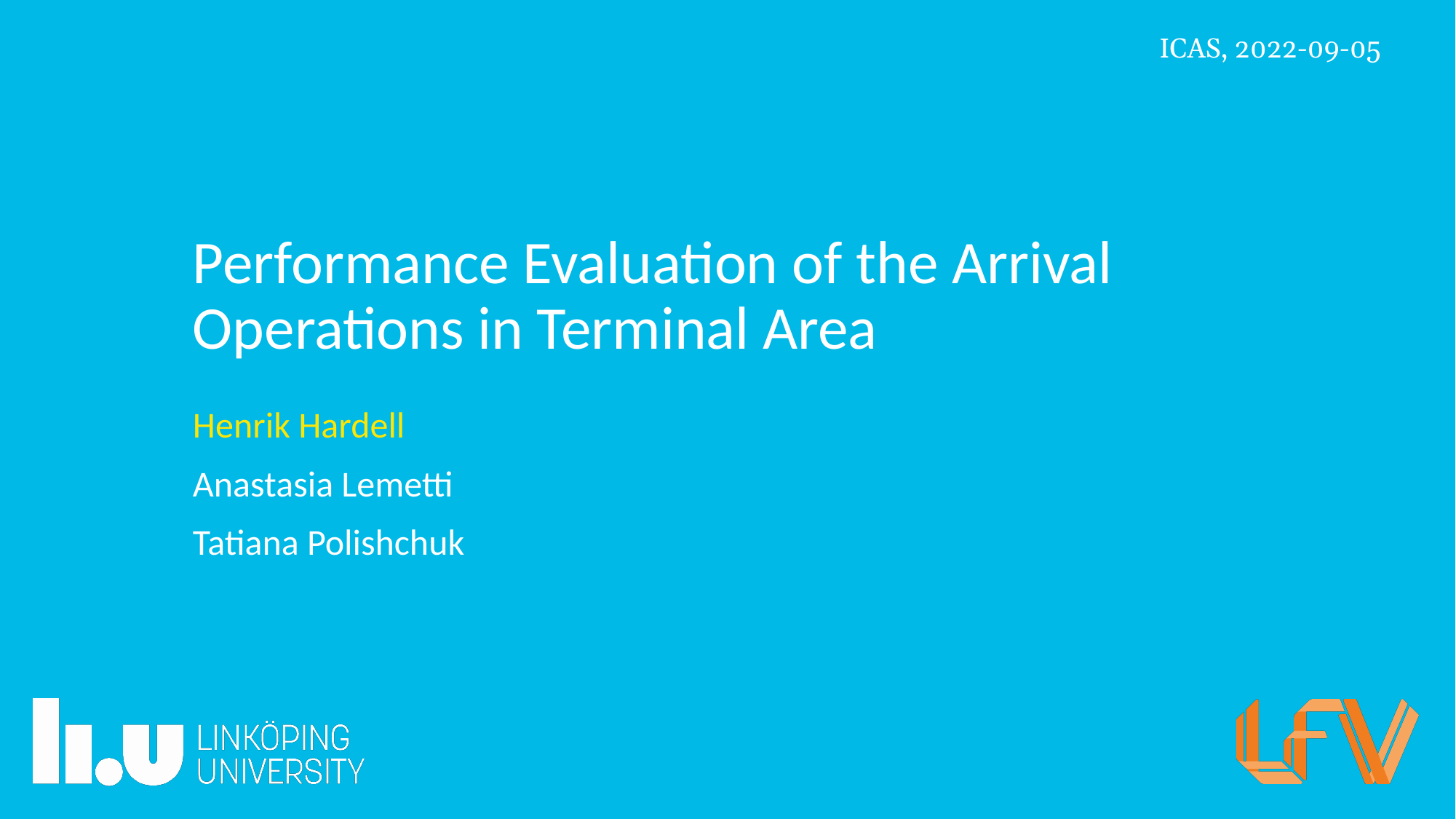

ICAS, 2022-09-05

# Performance Evaluation of the Arrival Operations in Terminal Area
Henrik Hardell
Anastasia Lemetti
Tatiana Polishchuk